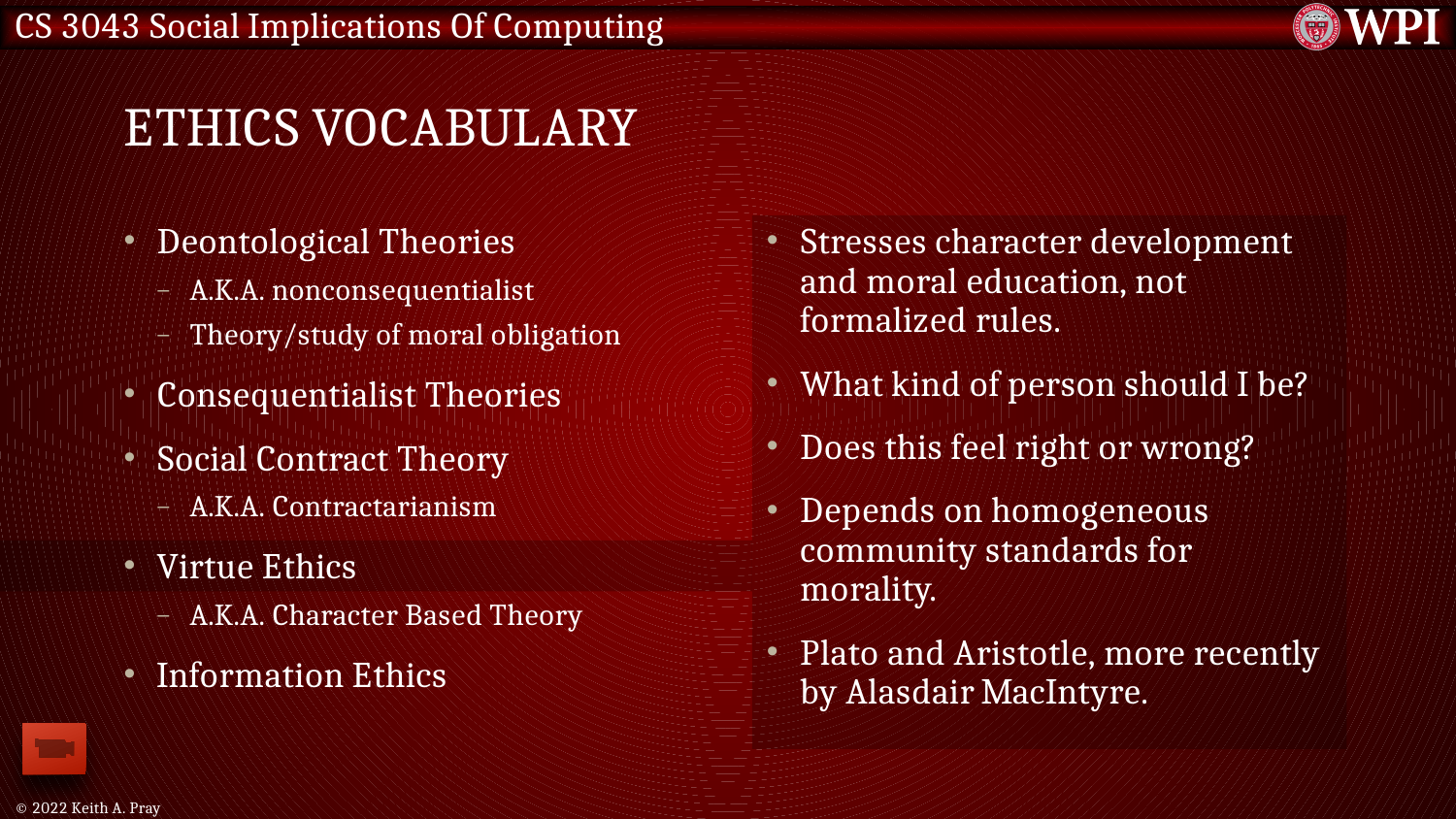

# Ethics Vocabulary
Deontological Theories
A.K.A. nonconsequentialist
Theory/study of moral obligation
Consequentialist Theories
Social Contract Theory
A.K.A. Contractarianism
Virtue Ethics
A.K.A. Character Based Theory
Information Ethics

Stresses character development and moral education, not formalized rules.
What kind of person should I be?
Does this feel right or wrong?
Depends on homogeneous community standards for morality.
Plato and Aristotle, more recently by Alasdair MacIntyre.

© 2022 Keith A. Pray